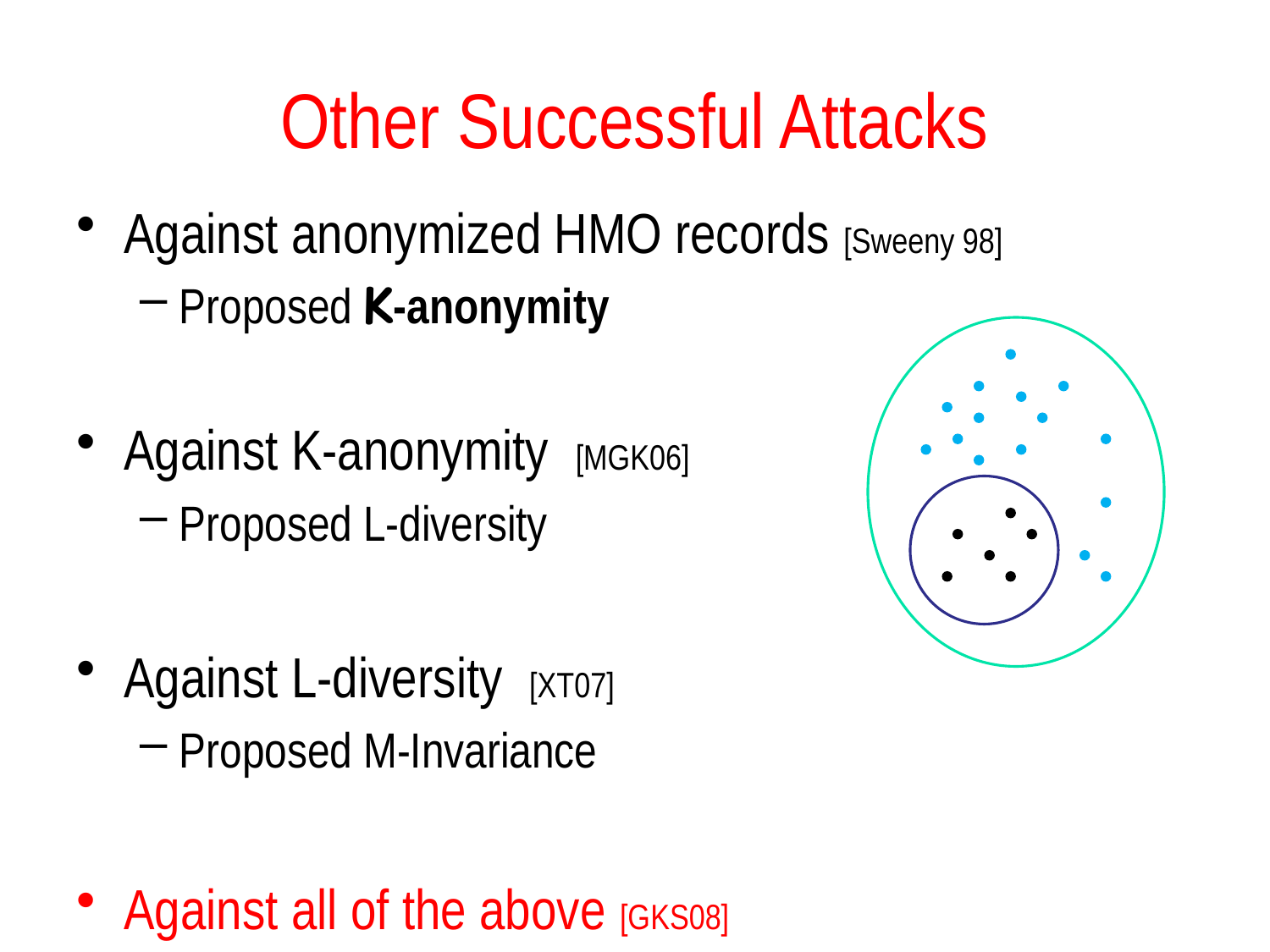

# Other Successful Attacks
Against anonymized HMO records [Sweeny 98]
Proposed K-anonymity

Against K-anonymity  [MGK06]
Proposed L-diversity

Against L-diversity  [XT07]
Proposed M-Invariance

Against all of the above [GKS08]